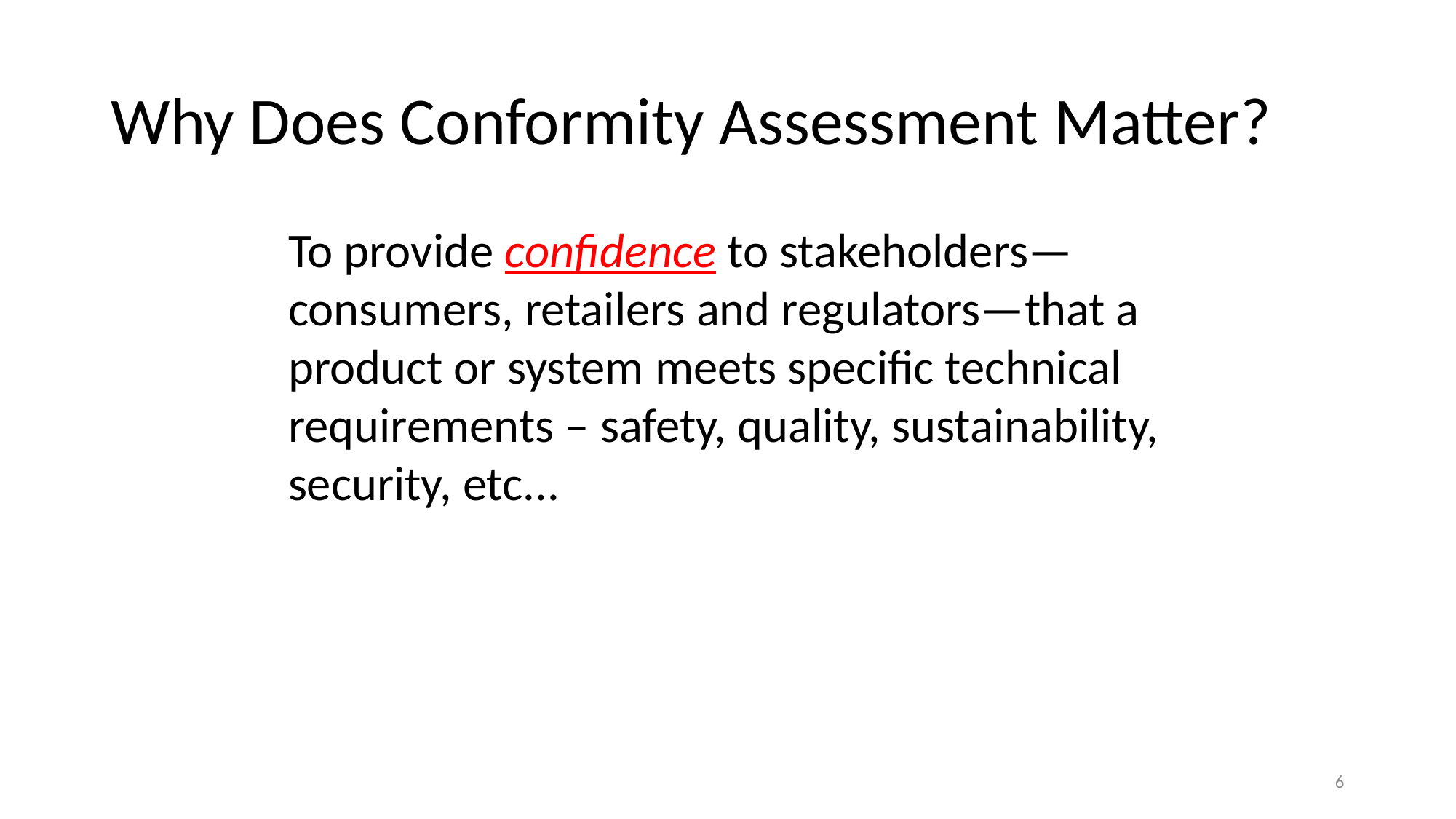

# Why Does Conformity Assessment Matter?
To provide confidence to stakeholders—consumers, retailers and regulators—that a product or system meets specific technical requirements – safety, quality, sustainability, security, etc...
6